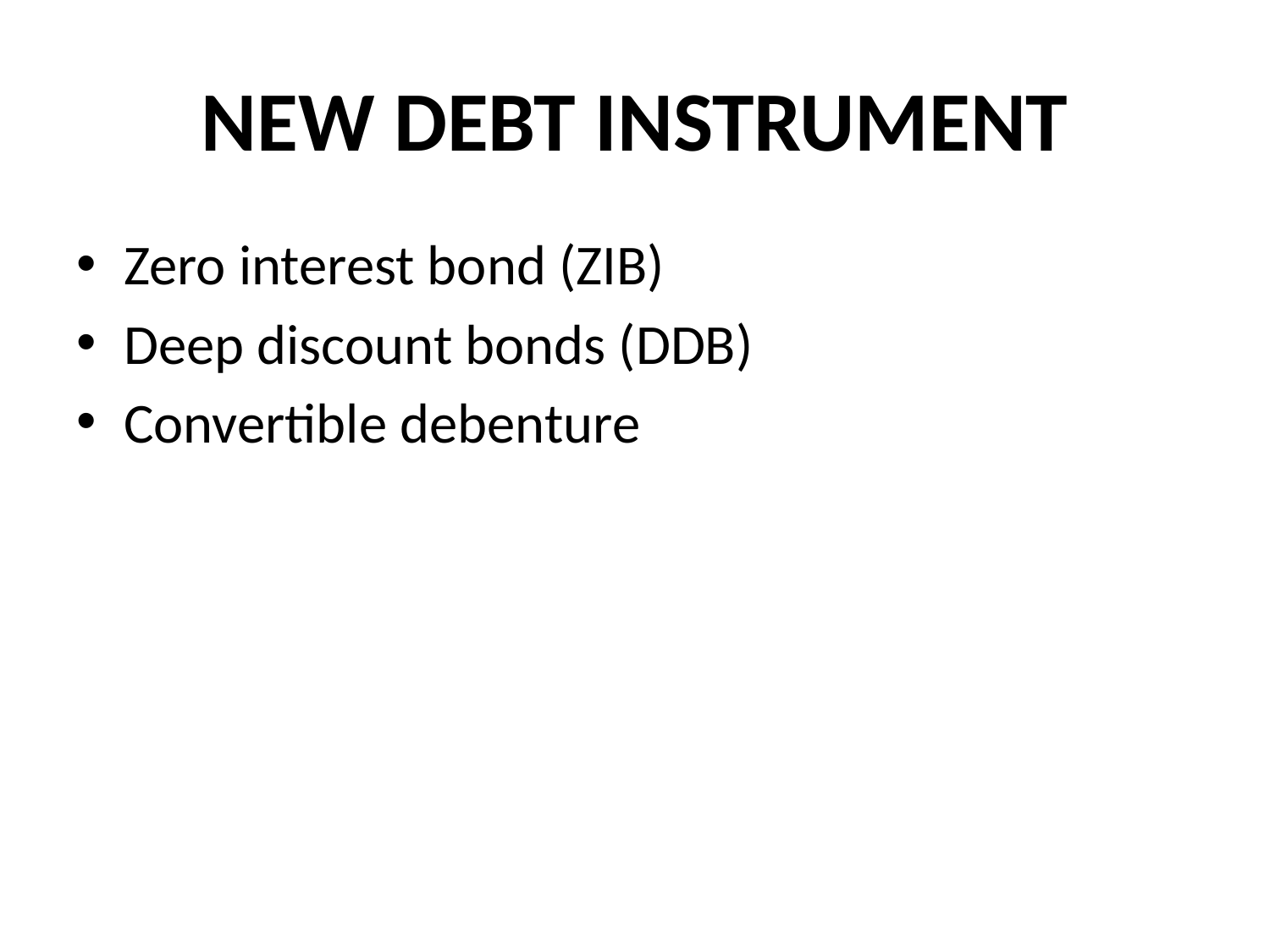

# NEW DEBT INSTRUMENT
Zero interest bond (ZIB)
Deep discount bonds (DDB)
Convertible debenture